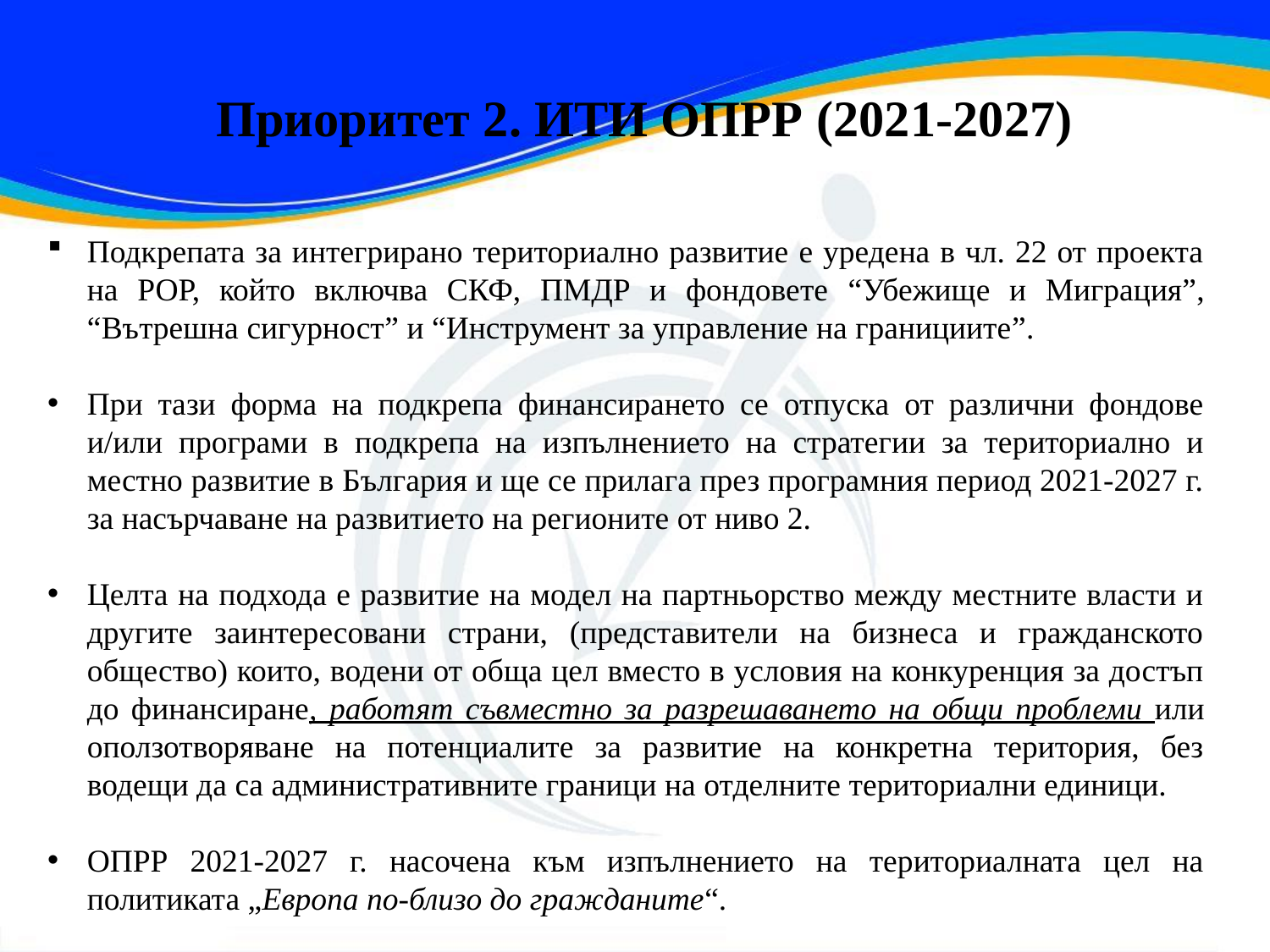

Приоритет 2. ИТИ ОПРР (2021-2027)

Подкрепата за интегрирано териториално развитие е уредена в чл. 22 от проекта на РОР, който включва СКФ, ПМДР и фондовете “Убежище и Миграция”, “Вътрешна сигурност” и “Инструмент за управление на границиите”.

При тази форма на подкрепа финансирането се отпуска от различни фондове и/или програми в подкрепа на изпълнението на стратегии за териториално и местно развитие в България и ще се прилага през програмния период 2021-2027 г. за насърчаване на развитието на регионите от ниво 2.

Целта на подхода е развитие на модел на партньорство между местните власти и другите заинтересовани страни, (представители на бизнеса и гражданското общество) които, водени от обща цел вместо в условия на конкуренция за достъп до финансиране, работят съвместно за разрешаването на общи проблеми или оползотворяване на потенциалите за развитие на конкретна територия, без водещи да са административните граници на отделните териториални единици.

ОПРР 2021-2027 г. насочена към изпълнението на териториалната цел на политиката „Европа по-близо до гражданите“.